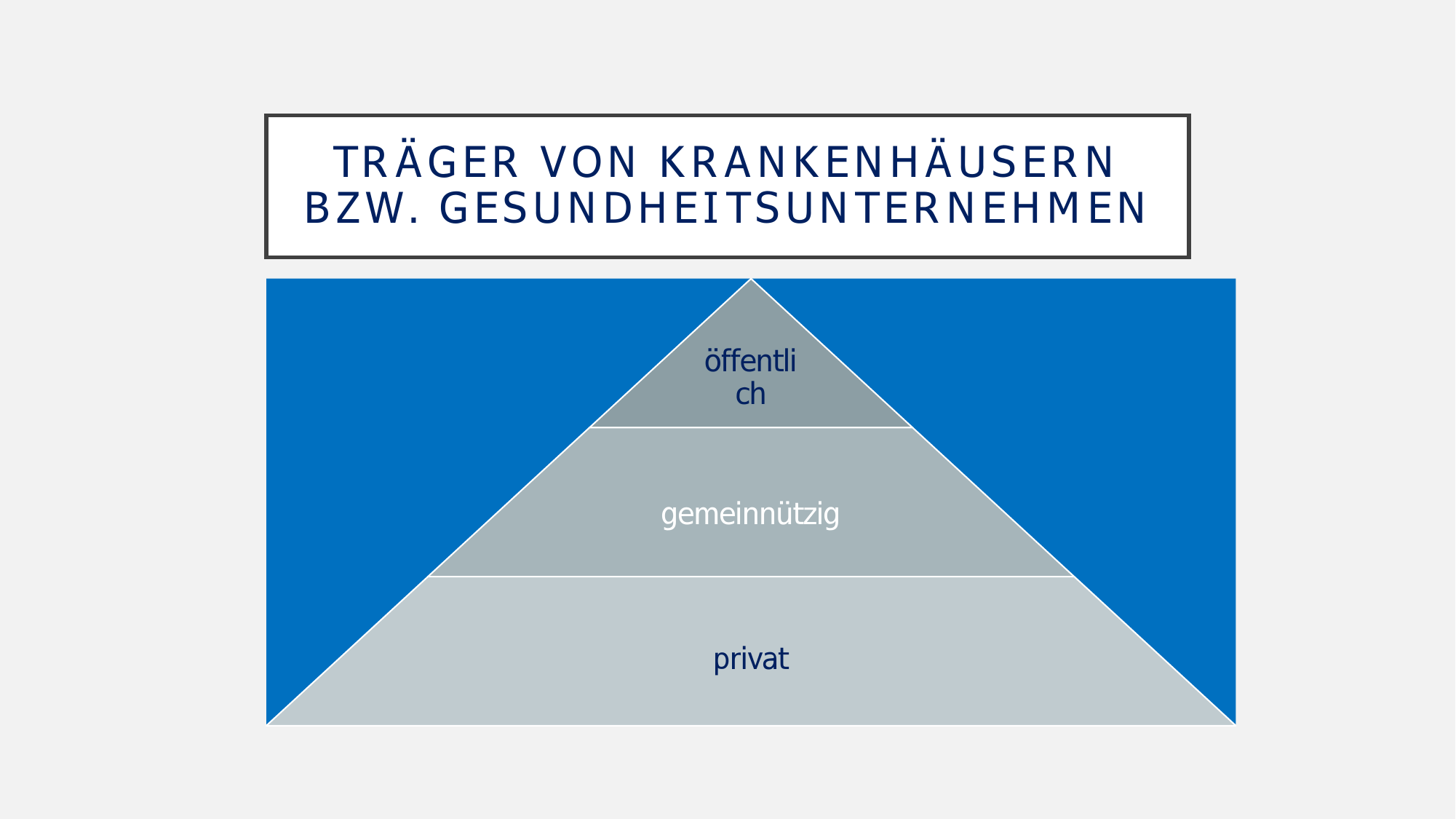

# Träger von Krankenhäusern bzw. Gesundheitsunternehmen
öffentlich
gemeinnützig
privat